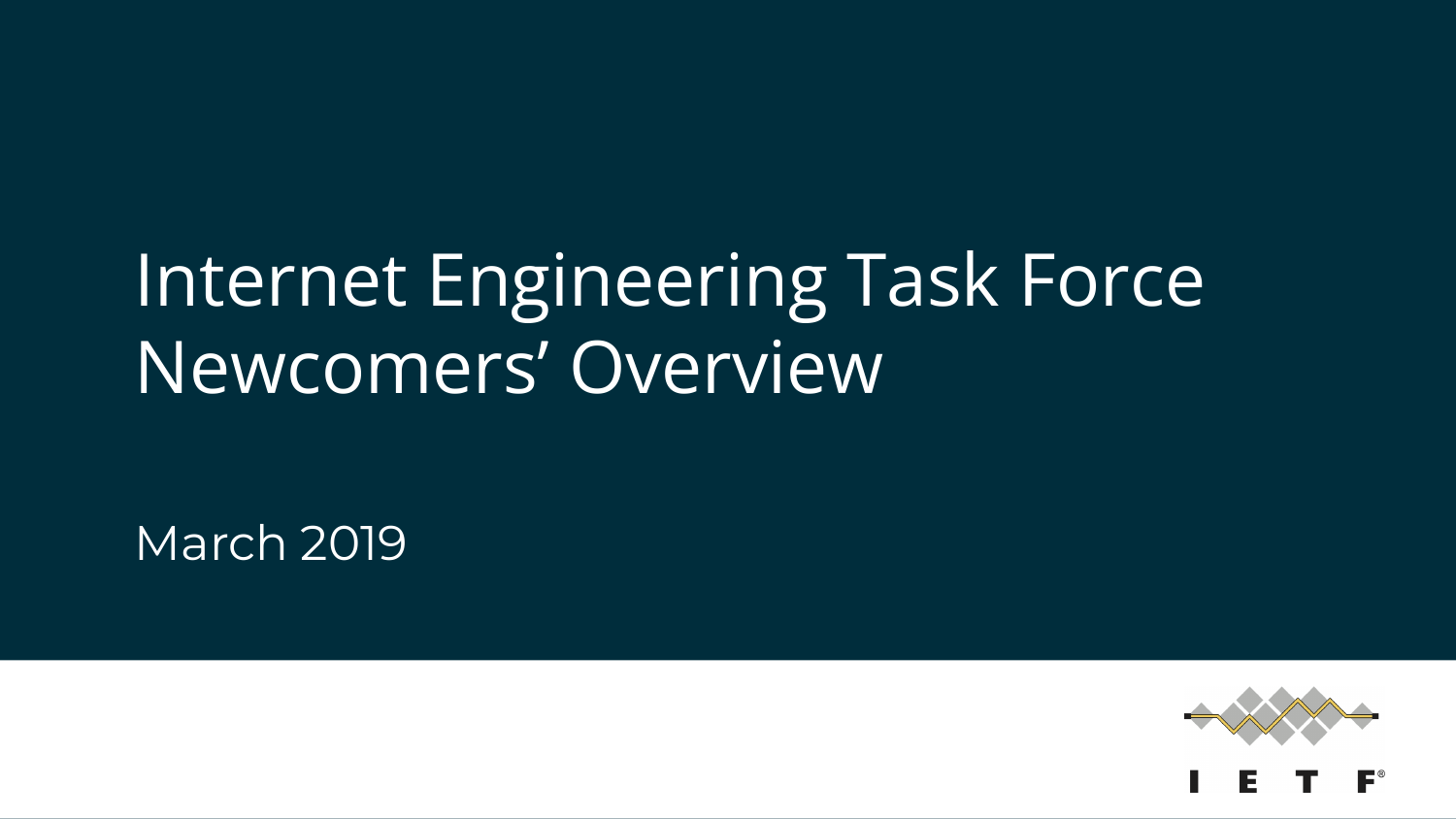

# Internet Engineering Task Force
Newcomers’ Overview
March 2019